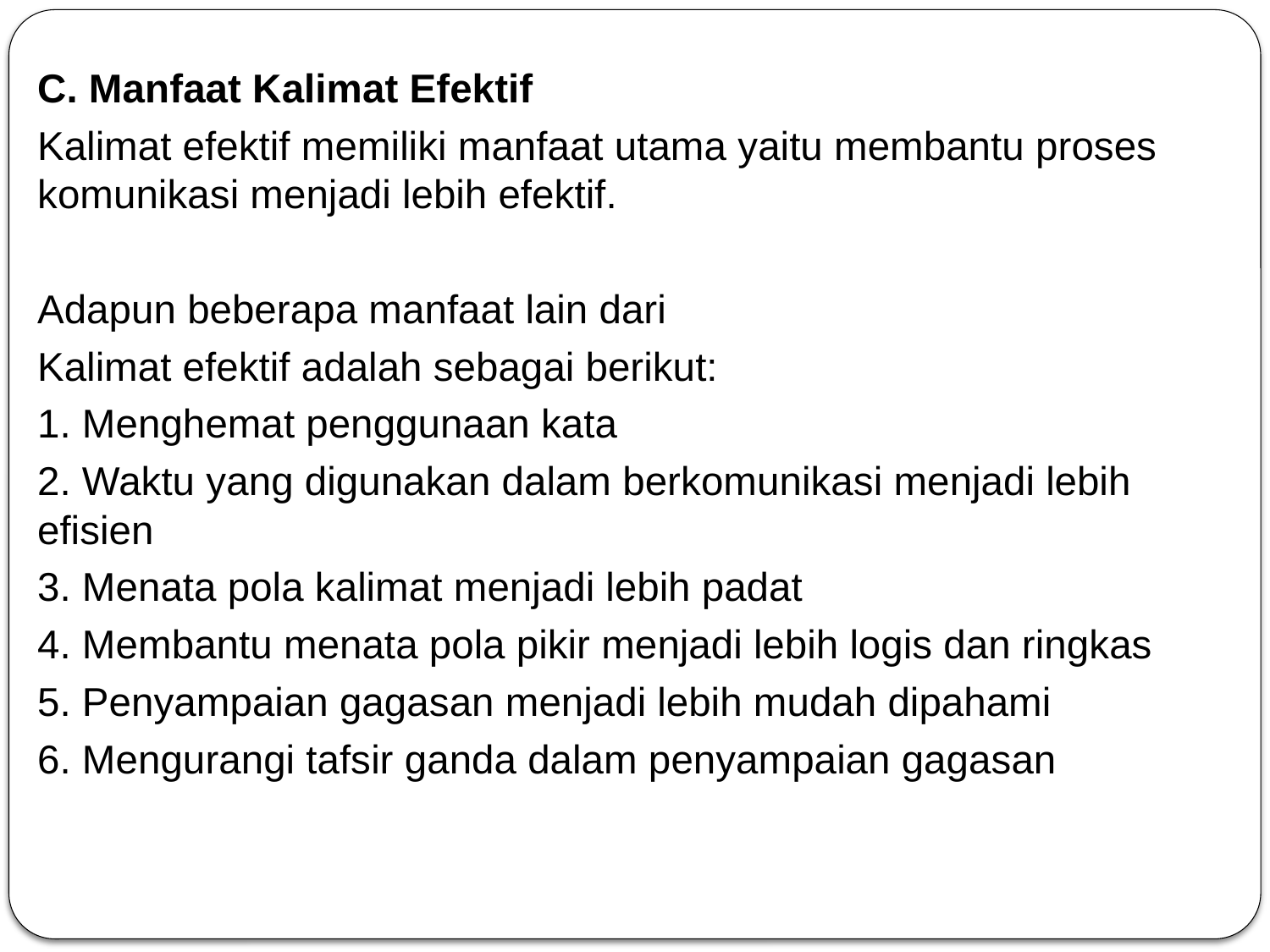

C. Manfaat Kalimat Efektif
Kalimat efektif memiliki manfaat utama yaitu membantu proses komunikasi menjadi lebih efektif.

Adapun beberapa manfaat lain dari
Kalimat efektif adalah sebagai berikut:
1. Menghemat penggunaan kata
2. Waktu yang digunakan dalam berkomunikasi menjadi lebih efisien
3. Menata pola kalimat menjadi lebih padat
4. Membantu menata pola pikir menjadi lebih logis dan ringkas
5. Penyampaian gagasan menjadi lebih mudah dipahami
6. Mengurangi tafsir ganda dalam penyampaian gagasan